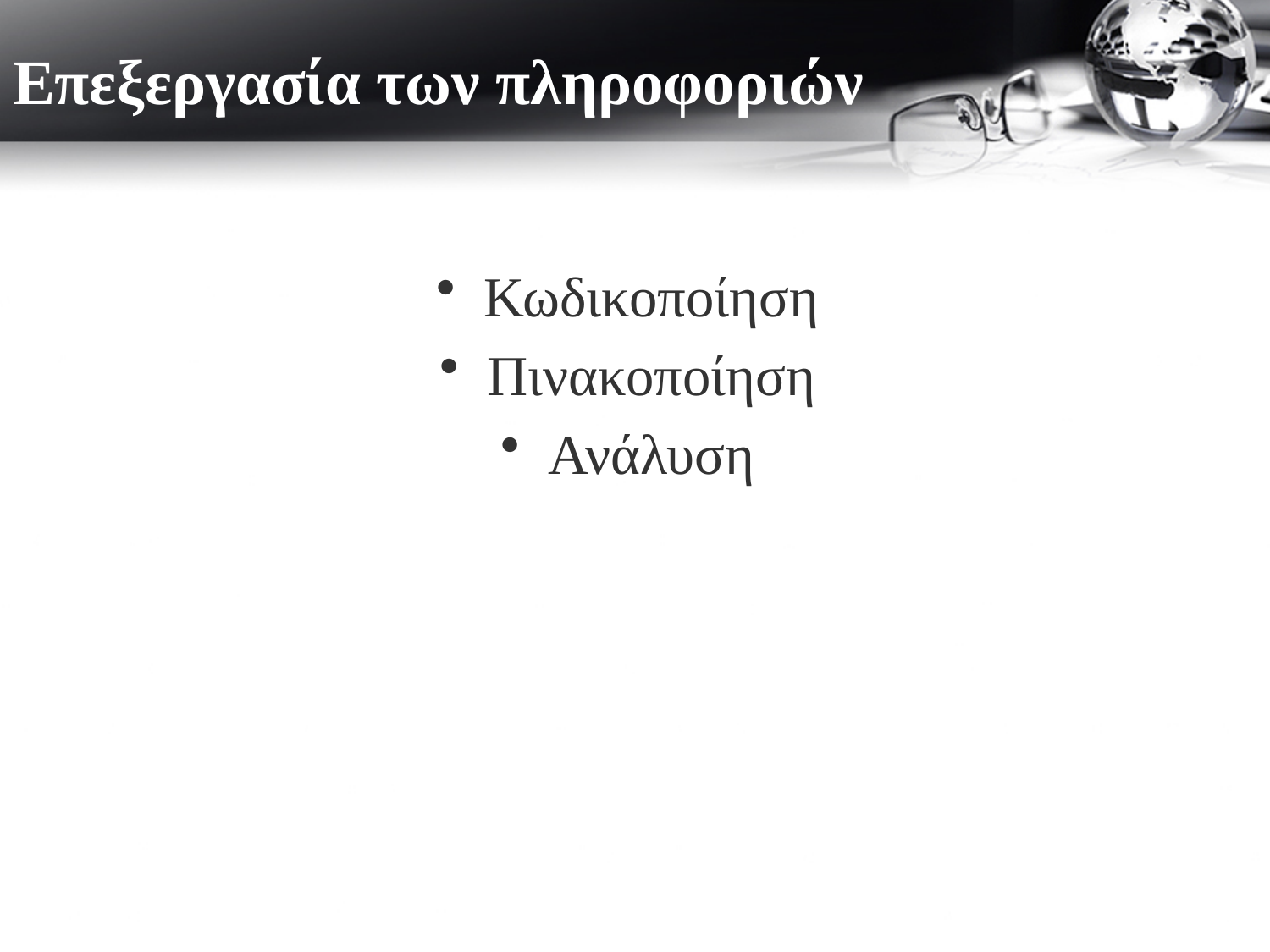

# Επεξεργασία των πληροφοριών
Κωδικοποίηση
Πινακοποίηση
Ανάλυση